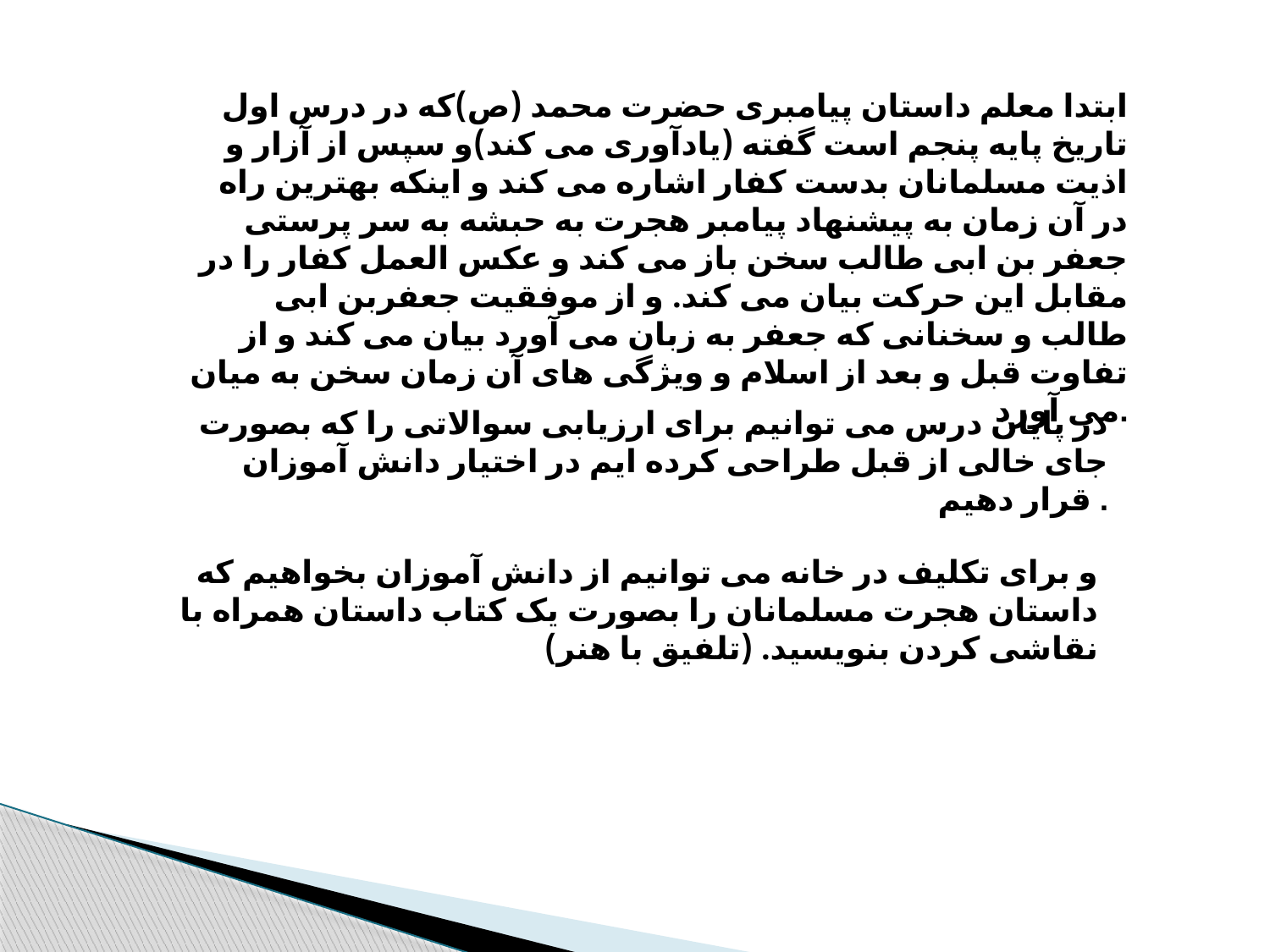

ابتدا معلم داستان پیامبری حضرت محمد (ص)که در درس اول تاریخ پایه پنجم است گفته (یادآوری می کند)و سپس از آزار و اذیت مسلمانان بدست کفار اشاره می کند و اینکه بهترین راه در آن زمان به پیشنهاد پیامبر هجرت به حبشه به سر پرستی جعفر بن ابی طالب سخن باز می کند و عکس العمل کفار را در مقابل این حرکت بیان می کند. و از موفقیت جعفربن ابی طالب و سخنانی که جعفر به زبان می آورد بیان می کند و از تفاوت قبل و بعد از اسلام و ویژگی های آن زمان سخن به میان می آورد.
در پایان درس می توانیم برای ارزیابی سوالاتی را که بصورت جای خالی از قبل طراحی کرده ایم در اختیار دانش آموزان قرار دهیم .
و برای تکلیف در خانه می توانیم از دانش آموزان بخواهیم که داستان هجرت مسلمانان را بصورت یک کتاب داستان همراه با نقاشی کردن بنویسید. (تلفیق با هنر)